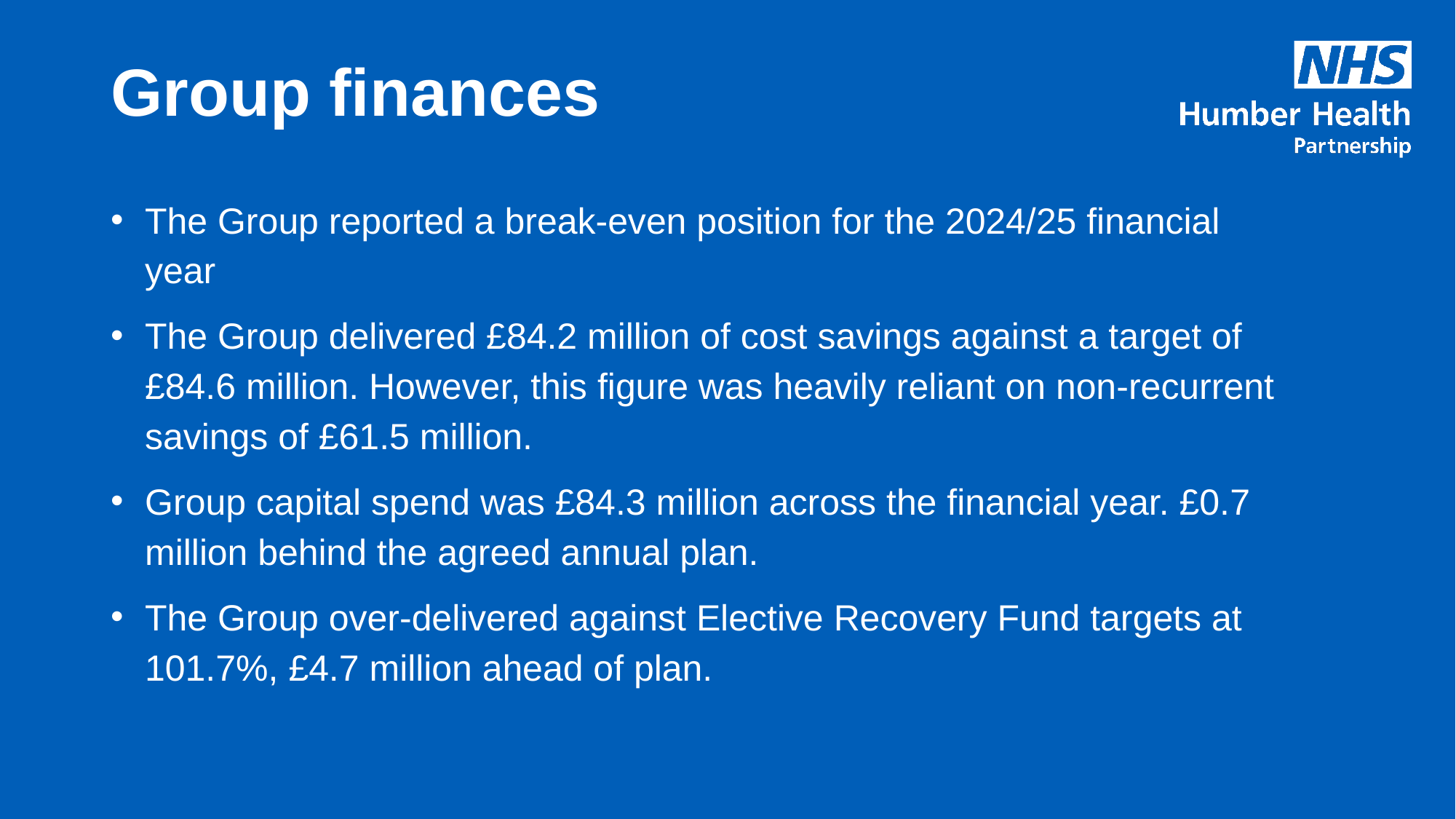

# Group finances
The Group reported a break-even position for the 2024/25 financial year
The Group delivered £84.2 million of cost savings against a target of £84.6 million. However, this figure was heavily reliant on non-recurrent savings of £61.5 million.
Group capital spend was £84.3 million across the financial year. £0.7 million behind the agreed annual plan.
The Group over-delivered against Elective Recovery Fund targets at 101.7%, £4.7 million ahead of plan.